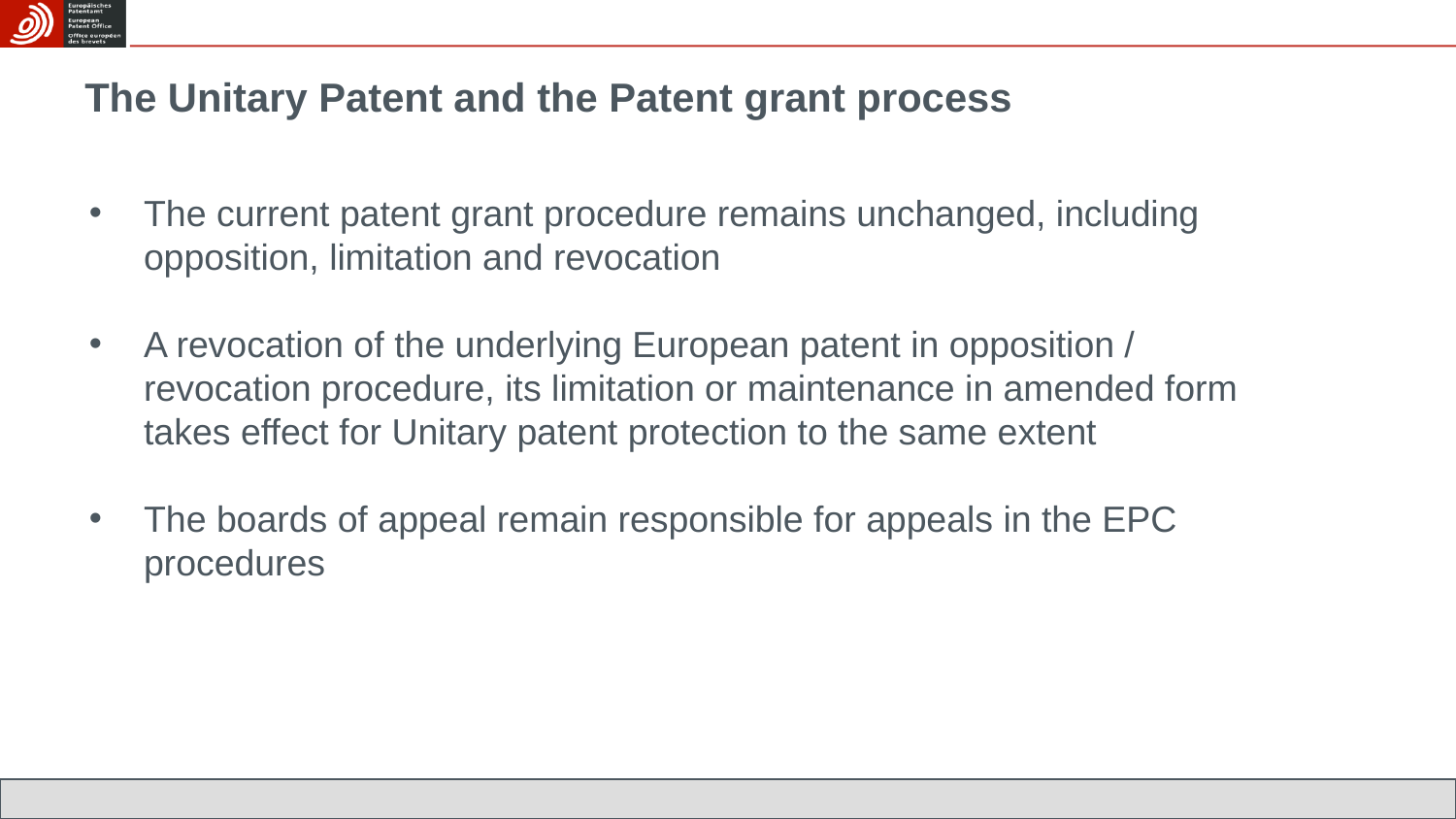

The Unitary Patent and the Patent grant process

The current patent grant procedure remains unchanged, including opposition, limitation and revocation

A revocation of the underlying European patent in opposition / revocation procedure, its limitation or maintenance in amended form takes effect for Unitary patent protection to the same extent

The boards of appeal remain responsible for appeals in the EPC procedures